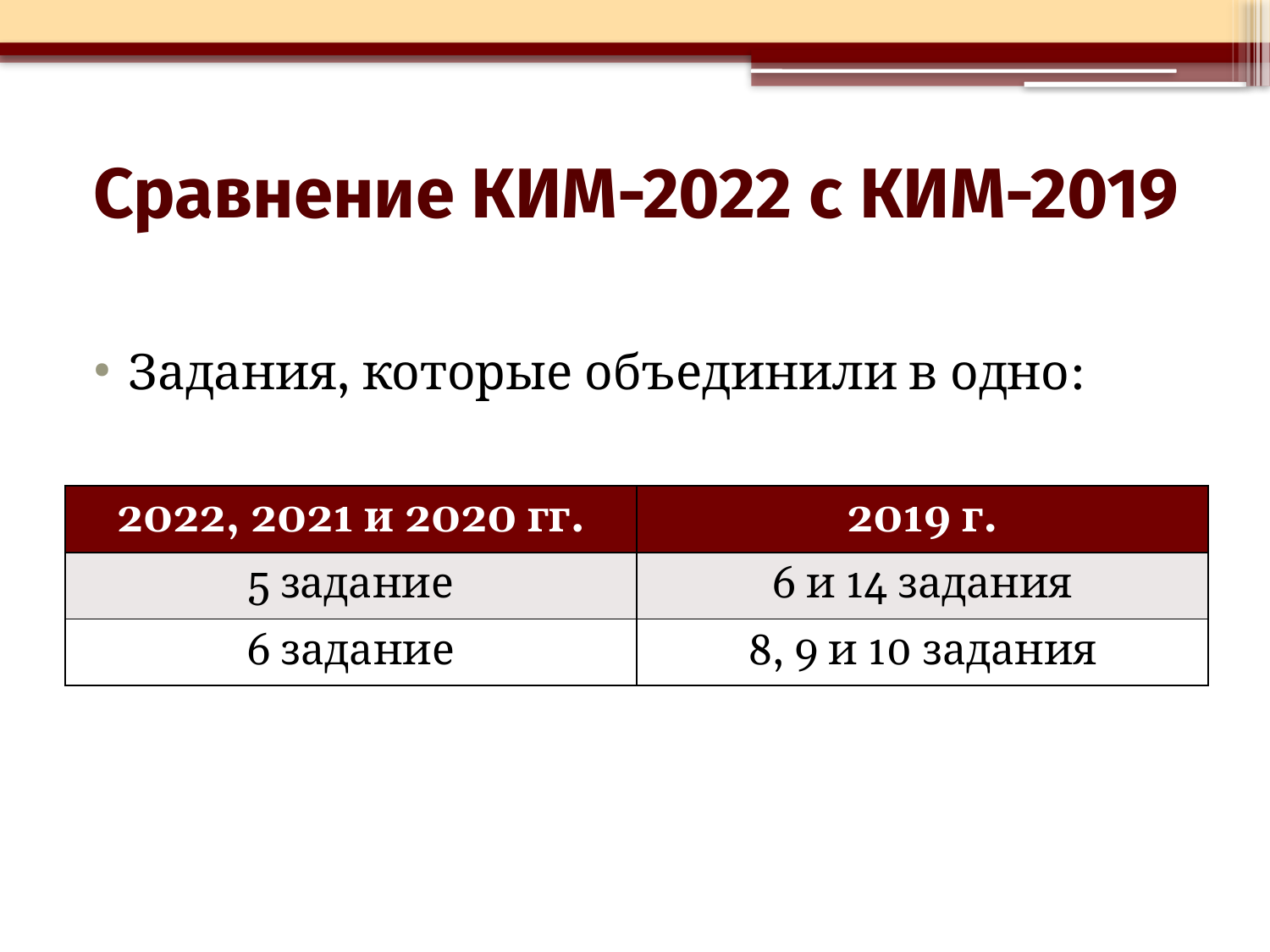

# Сравнение КИМ-2022 с КИМ-2019

Задания, которые объединили в одно:
| 2022, 2021 и 2020 гг. | 2019 г. |
| --- | --- |
| 5 задание | 6 и 14 задания |
| 6 задание | 8, 9 и 10 задания |